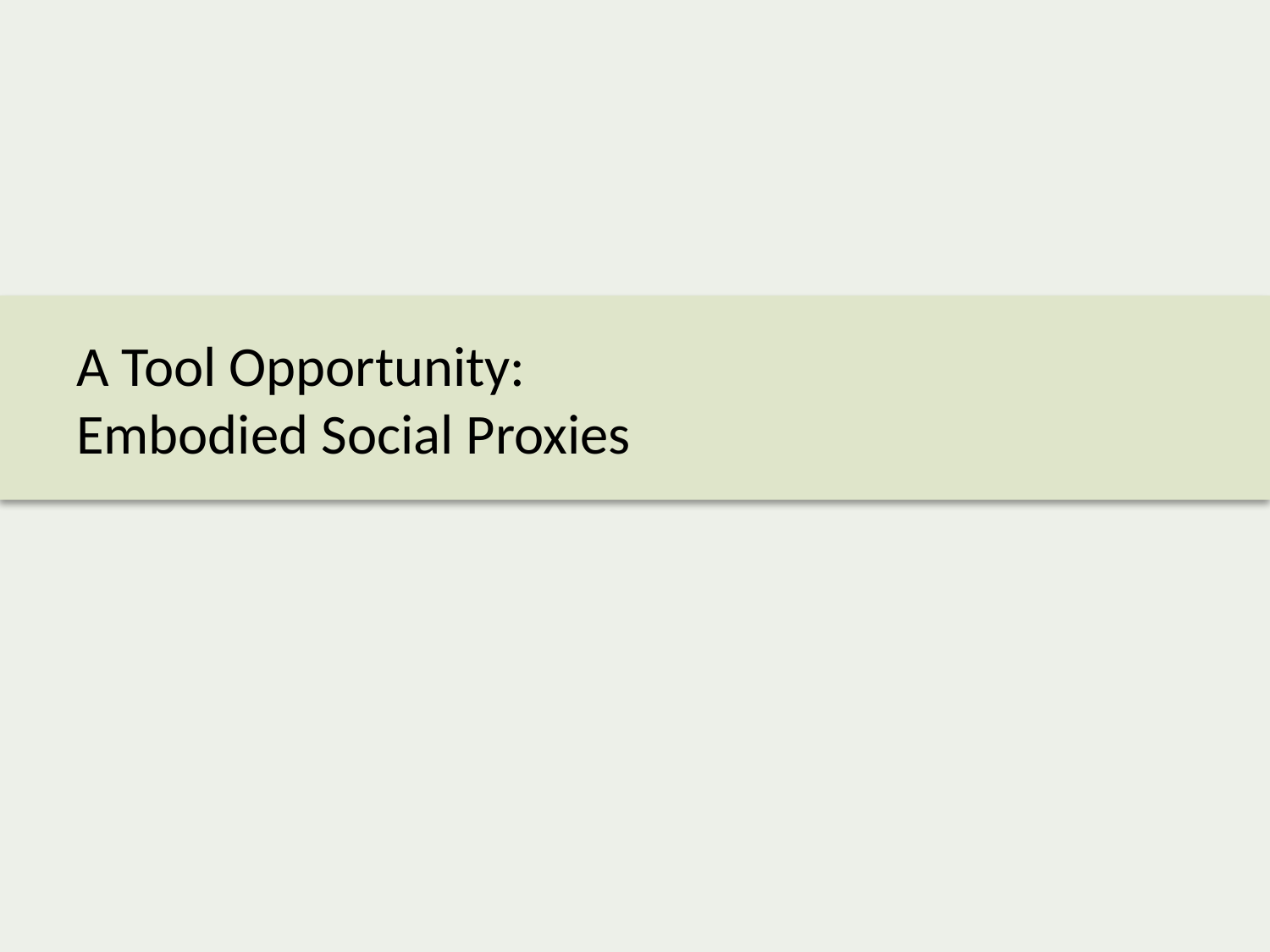

# A Tool Opportunity: Embodied Social Proxies